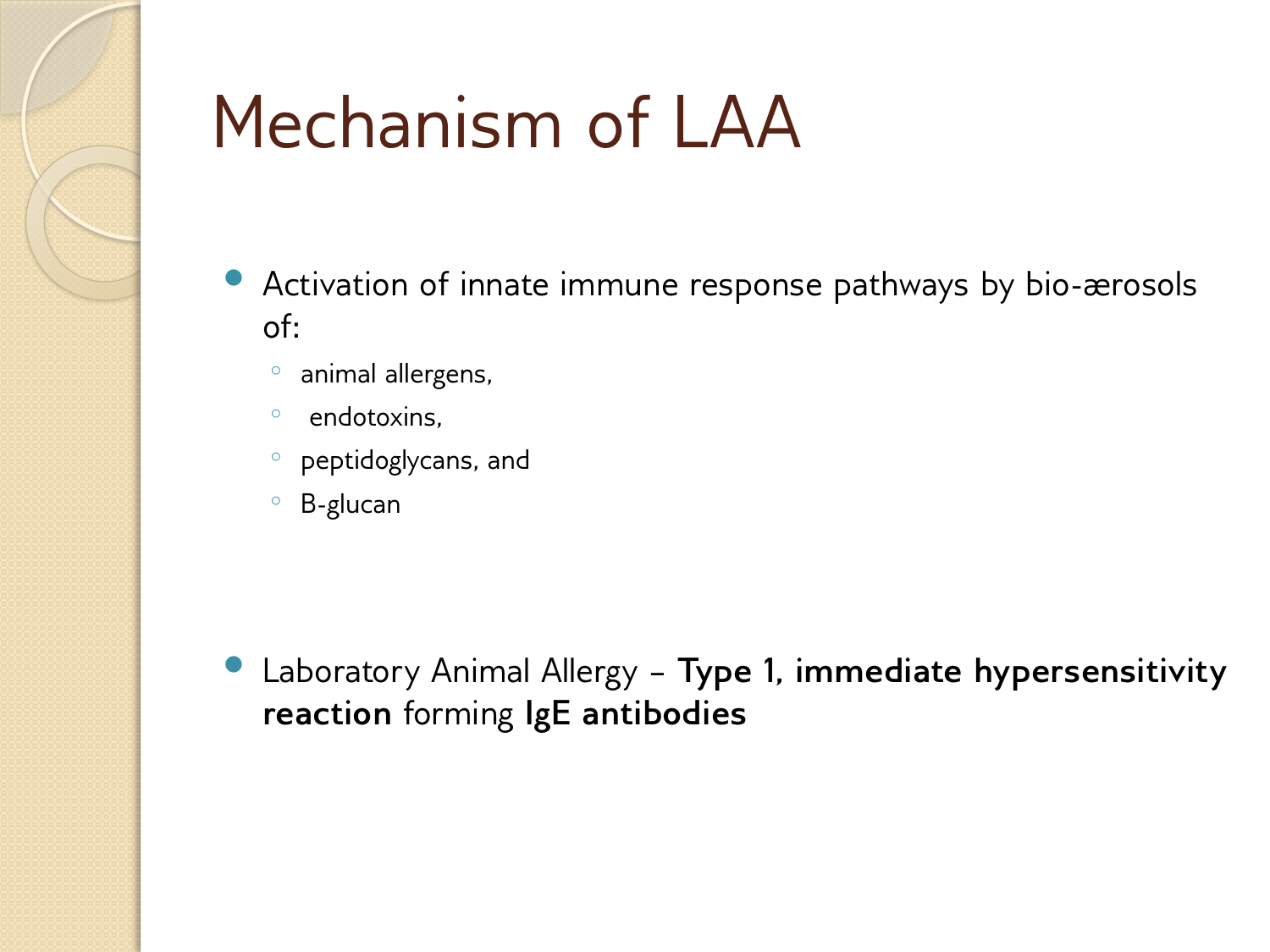

# Mechanism of LAA

Activation of innate immune response pathways by bio-aerosols of:
animal allergens,
 endotoxins,
peptidoglycans, and
B-glucan

Laboratory Animal Allergy – Type 1, immediate hypersensitivity reaction forming IgE antibodies